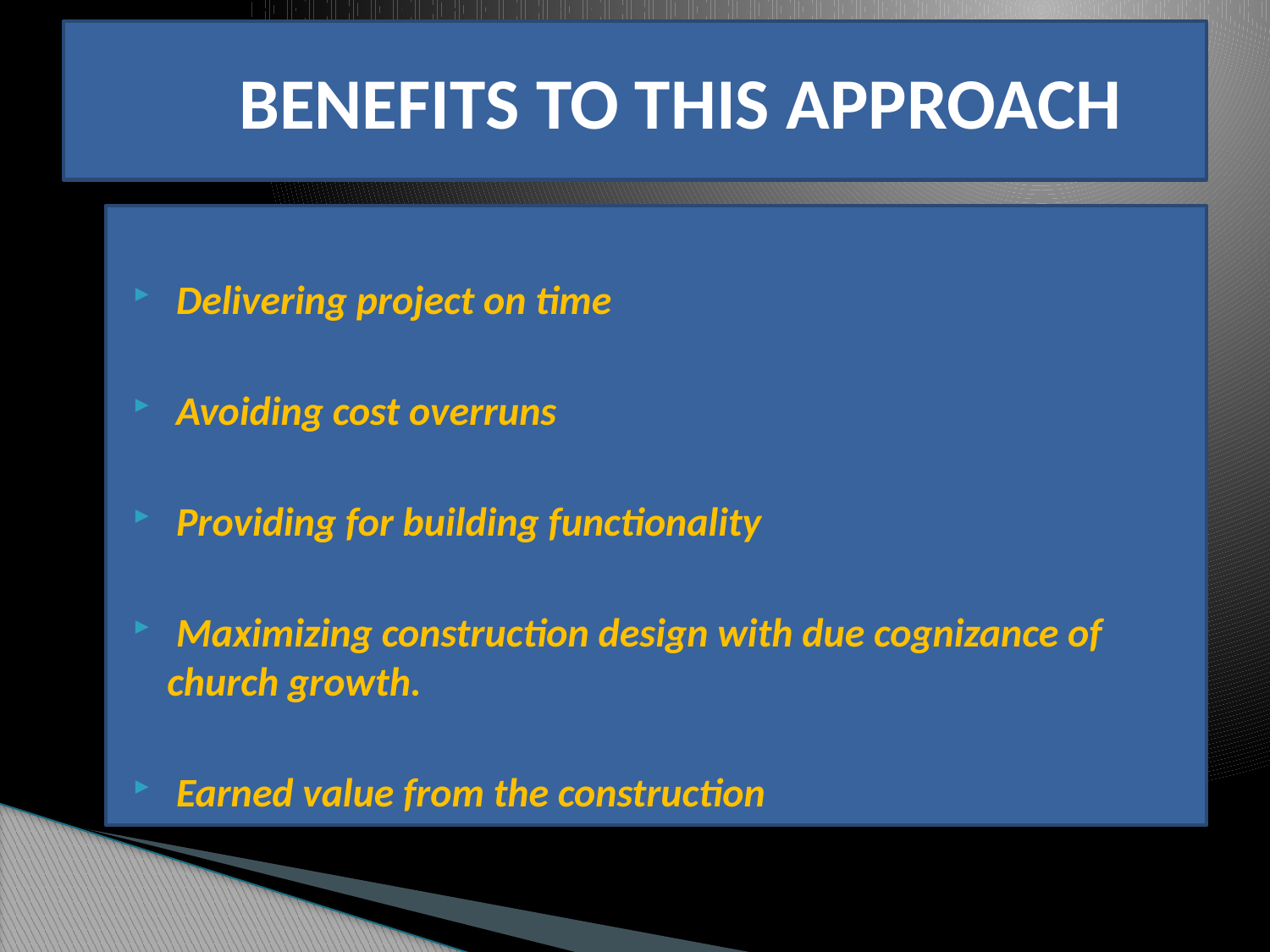

# BENEFITS TO THIS APPROACH

 Delivering project on time

 Avoiding cost overruns

 Providing for building functionality

 Maximizing construction design with due cognizance of church growth.

 Earned value from the construction